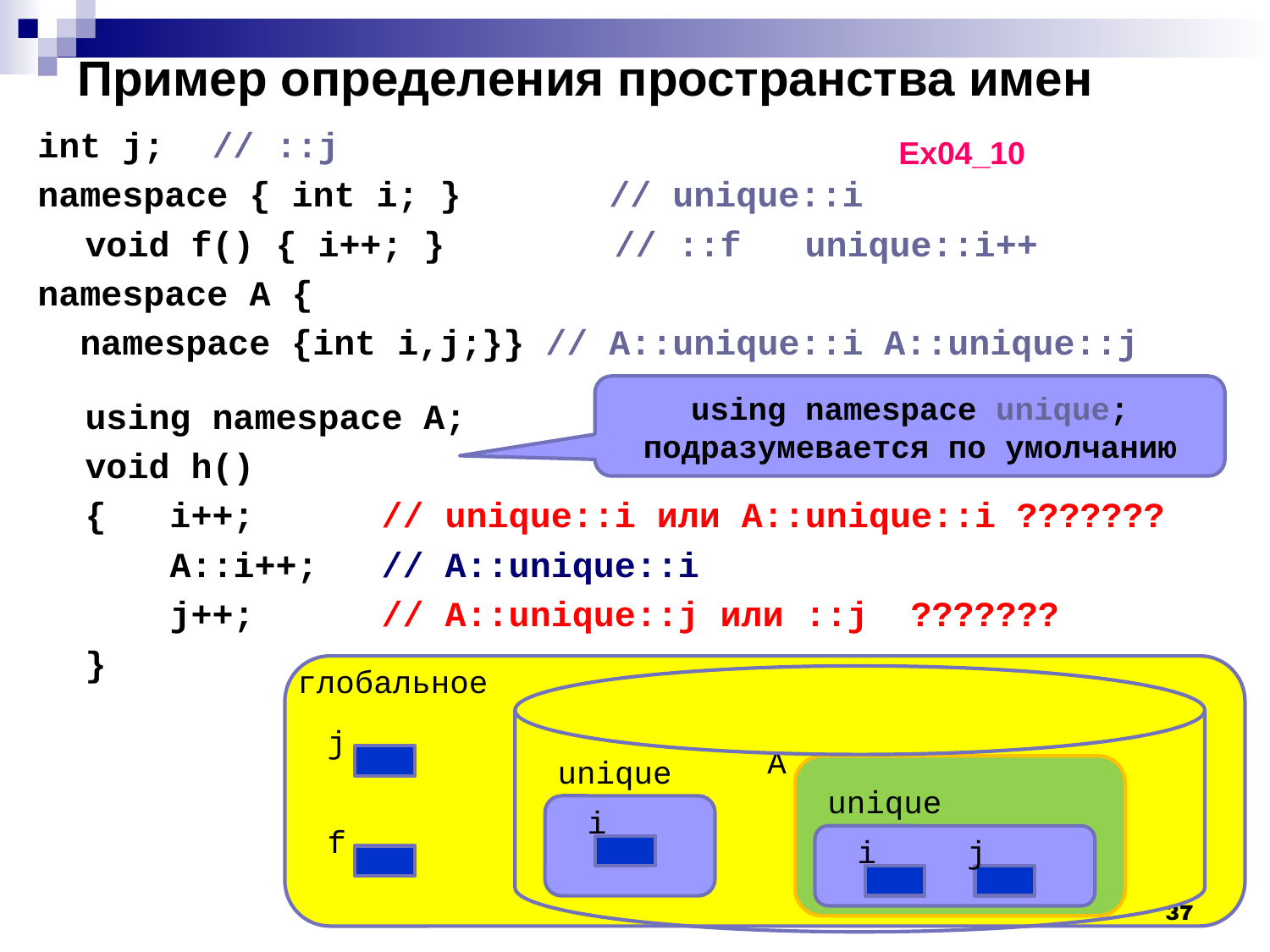

# Пример определения пространства имен
int j;	// ::j
namespace { int i; }       // unique::i
	void f() { i++; }        // ::f   unique::i++
namespace A {
  namespace {int i,j;}} // A::unique::i A::unique::j

 	using namespace A;
	void h()
	{   i++;      // unique::i или A::unique::i ???????
	    A::i++;   // A::unique::i
	    j++;      // A::unique::j или ::j  ???????
	}
Ex04_10
using namespace unique;
подразумевается по умолчанию

глобальное

j
A
unique

unique

i
f

i
j

37